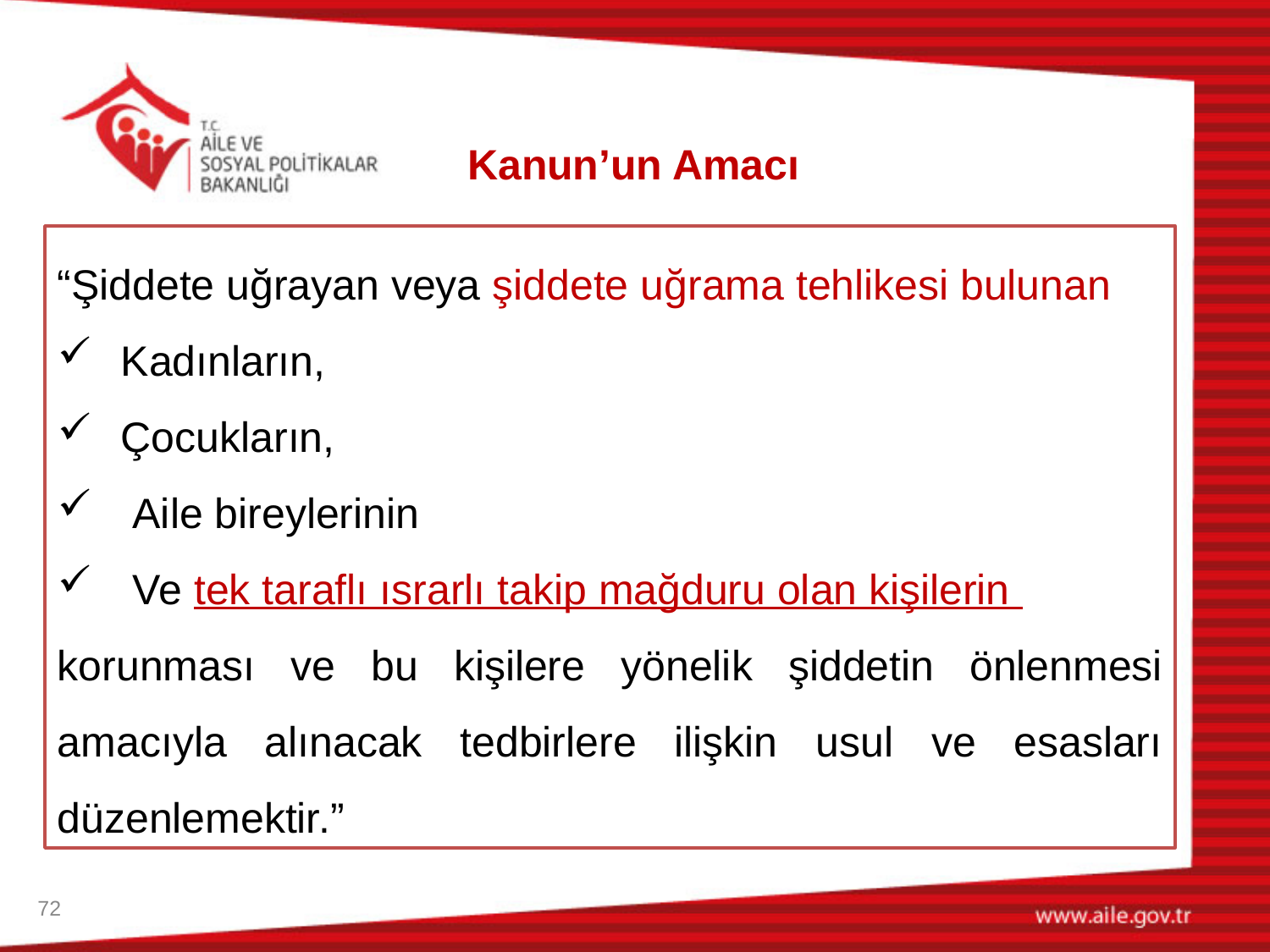

Kanun’un Amacı
“Şiddete uğrayan veya şiddete uğrama tehlikesi bulunan
Kadınların,
Çocukların,
 Aile bireylerinin
 Ve tek taraflı ısrarlı takip mağduru olan kişilerin
korunması ve bu kişilere yönelik şiddetin önlenmesi amacıyla alınacak tedbirlere ilişkin usul ve esasları düzenlemektir.”
72